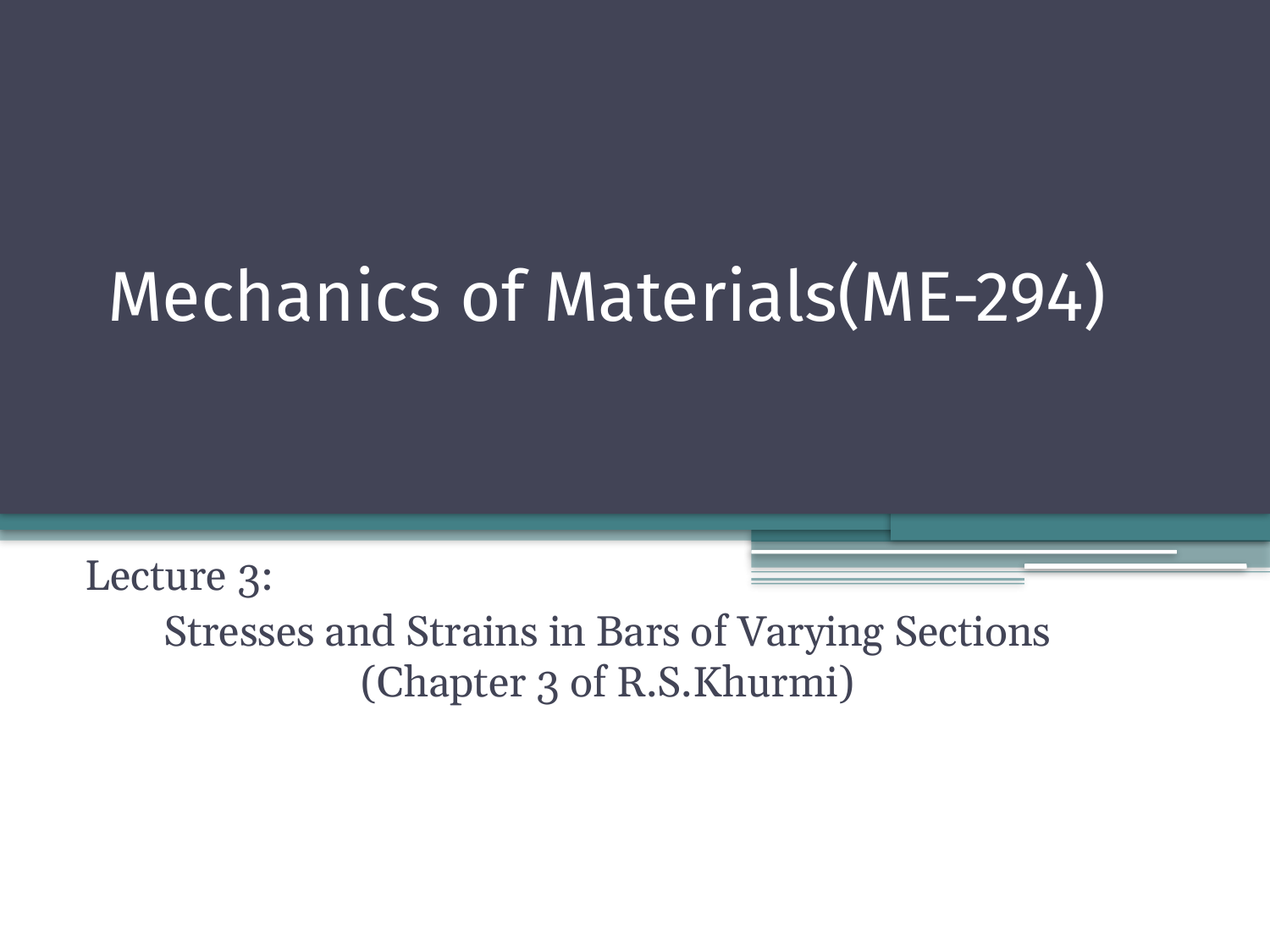

# Mechanics of Materials(ME-294)
Lecture 3:
Stresses and Strains in Bars of Varying Sections (Chapter 3 of R.S.Khurmi)